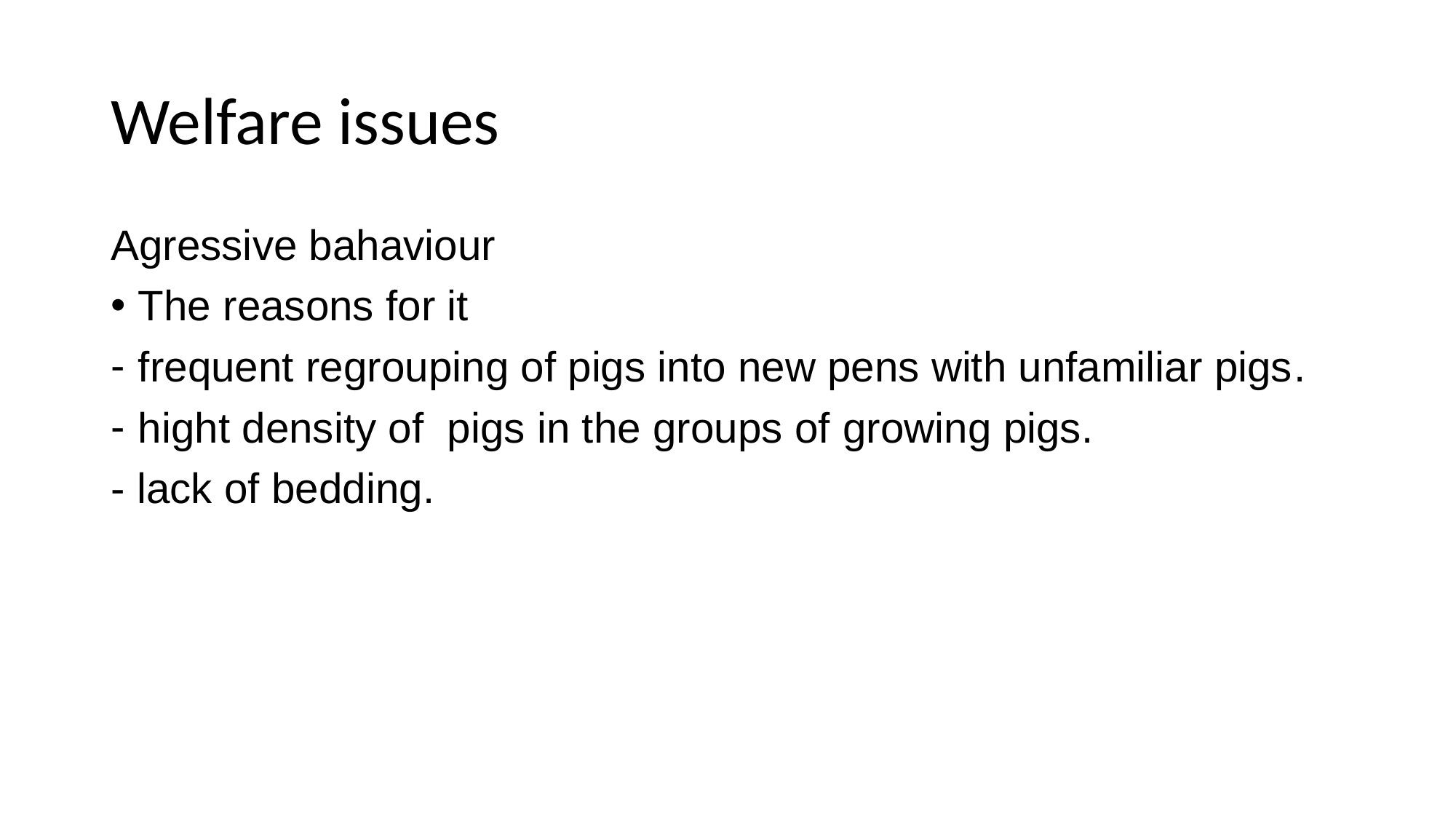

# Welfare issues
Agressive bahaviour
The reasons for it
frequent regrouping of pigs into new pens with unfamiliar pigs.
hight density of  pigs in the groups of growing pigs.
- lack of bedding.